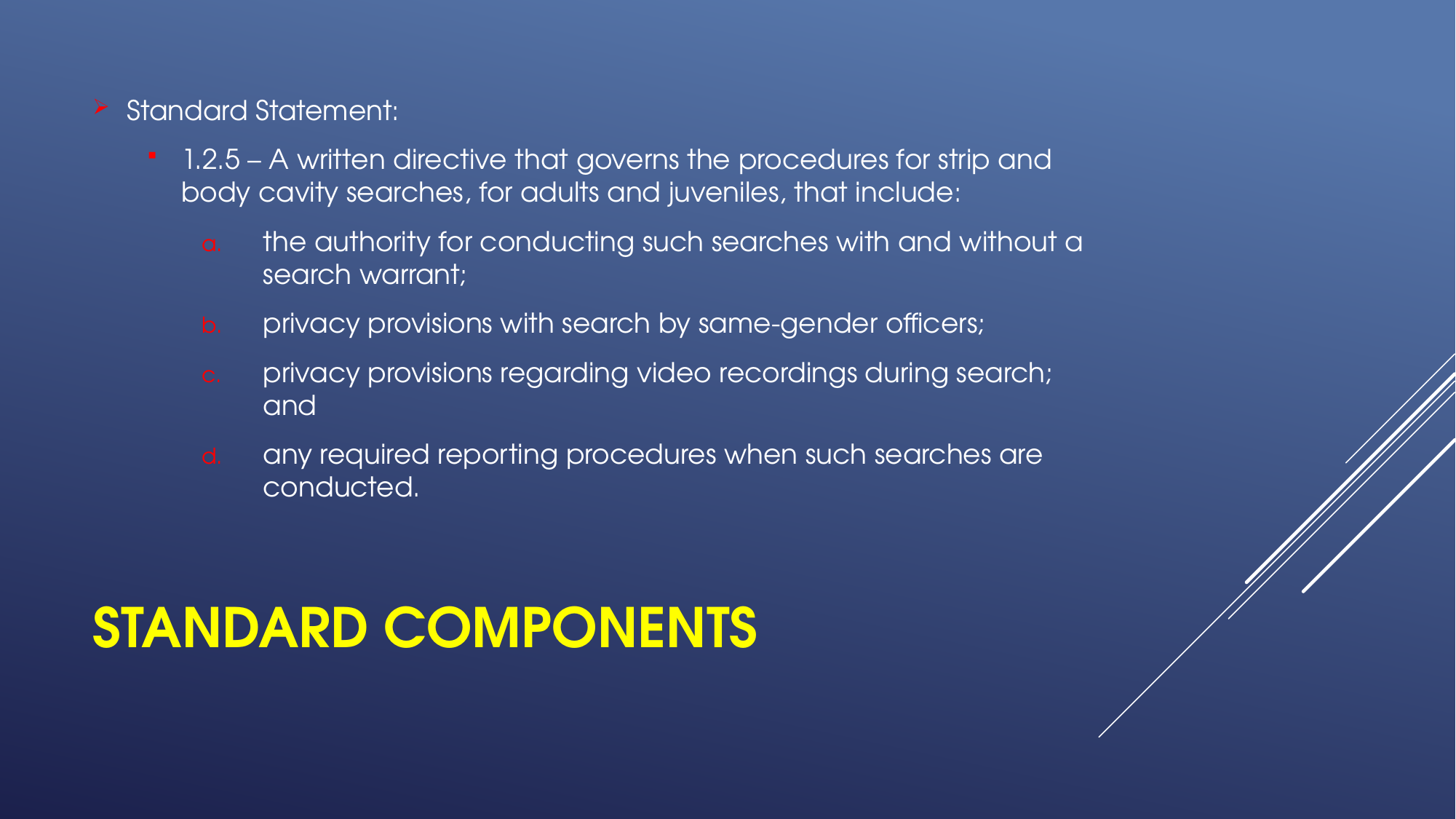

Standard Statement:
1.2.5 – A written directive that governs the procedures for strip and body cavity searches, for adults and juveniles, that include:
the authority for conducting such searches with and without a search warrant;
privacy provisions with search by same-gender officers;
privacy provisions regarding video recordings during search; and
any required reporting procedures when such searches are conducted.
# Standard Components